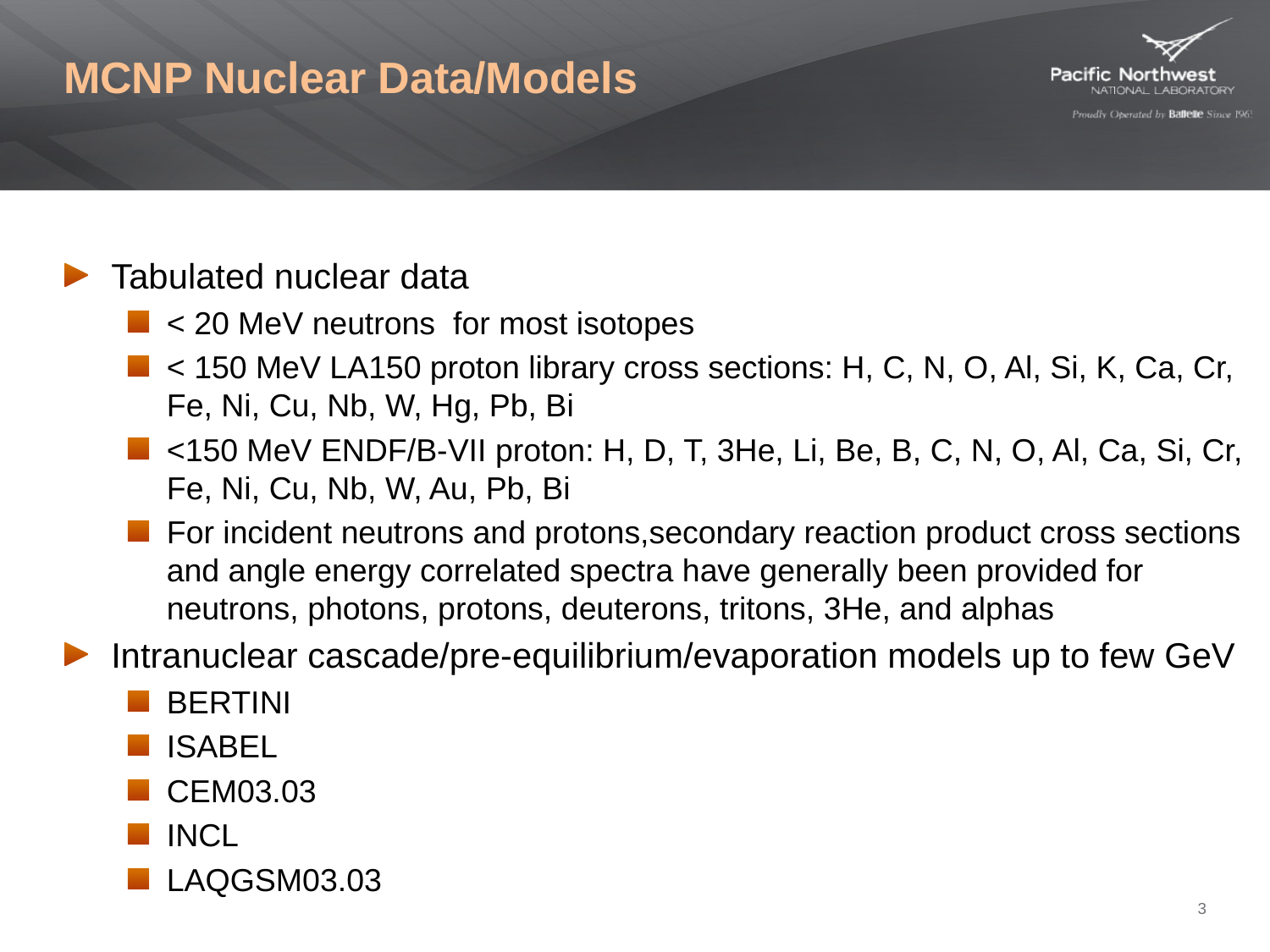

# MCNP Nuclear Data/Models
Tabulated nuclear data
< 20 MeV neutrons  for most isotopes
< 150 MeV LA150 proton library cross sections: H, C, N, O, Al, Si, K, Ca, Cr, Fe, Ni, Cu, Nb, W, Hg, Pb, Bi
<150 MeV ENDF/B-VII proton: H, D, T, 3He, Li, Be, B, C, N, O, Al, Ca, Si, Cr, Fe, Ni, Cu, Nb, W, Au, Pb, Bi
For incident neutrons and protons,secondary reaction product cross sections and angle energy correlated spectra have generally been provided for neutrons, photons, protons, deuterons, tritons, 3He, and alphas
Intranuclear cascade/pre-equilibrium/evaporation models up to few GeV
BERTINI
ISABEL
CEM03.03
INCL
LAQGSM03.03
3